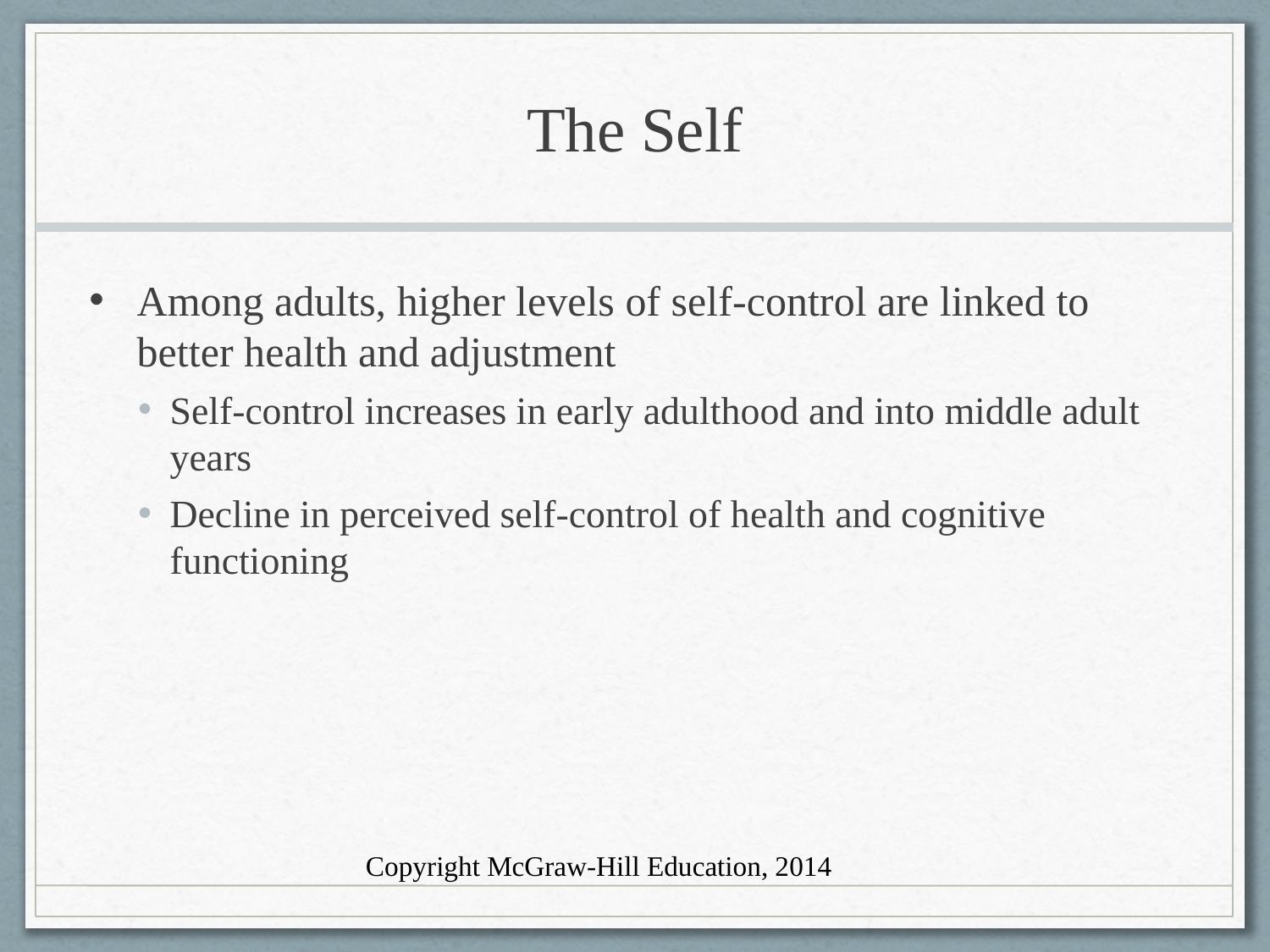

# The Self
Among adults, higher levels of self-control are linked to better health and adjustment
Self-control increases in early adulthood and into middle adult years
Decline in perceived self-control of health and cognitive functioning

Copyright McGraw-Hill Education, 2014